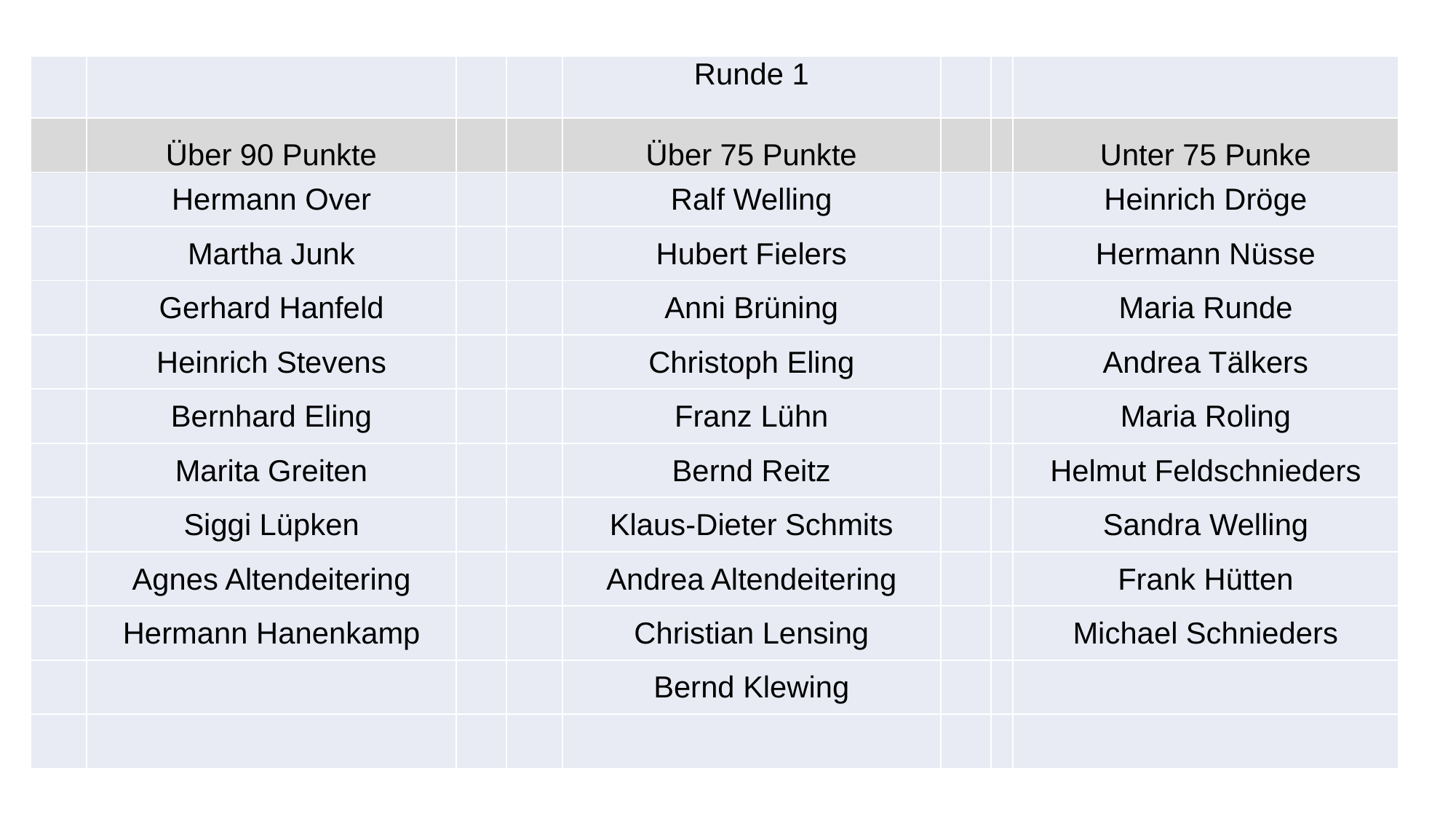

|  |  |  |  | Runde 1 |  |  |  |
| --- | --- | --- | --- | --- | --- | --- | --- |
|  | Über 90 Punkte |  |  | Über 75 Punkte |  |  | Unter 75 Punke |
|  | Hermann Over |  |  | Ralf Welling |  |  | Heinrich Dröge |
|  | Martha Junk |  |  | Hubert Fielers |  |  | Hermann Nüsse |
|  | Gerhard Hanfeld |  |  | Anni Brüning |  |  | Maria Runde |
|  | Heinrich Stevens |  |  | Christoph Eling |  |  | Andrea Tälkers |
|  | Bernhard Eling |  |  | Franz Lühn |  |  | Maria Roling |
|  | Marita Greiten |  |  | Bernd Reitz |  |  | Helmut Feldschnieders |
|  | Siggi Lüpken |  |  | Klaus-Dieter Schmits |  |  | Sandra Welling |
|  | Agnes Altendeitering |  |  | Andrea Altendeitering |  |  | Frank Hütten |
|  | Hermann Hanenkamp |  |  | Christian Lensing |  |  | Michael Schnieders |
|  |  |  |  | Bernd Klewing |  |  |  |
|  |  |  |  |  |  |  |  |